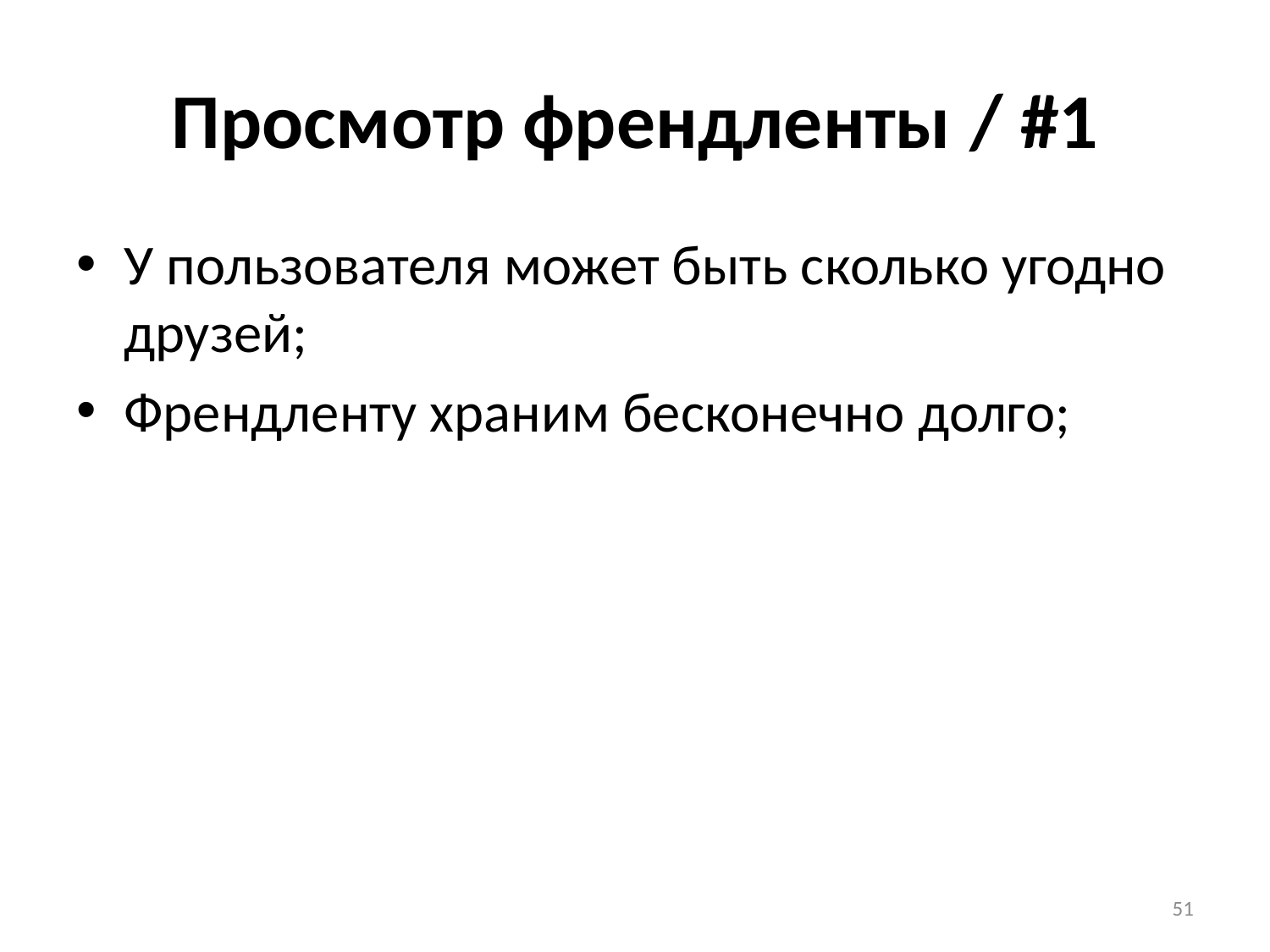

# Просмотр френдленты / #1
У пользователя может быть сколько угодно друзей;
Френдленту храним бесконечно долго;
51